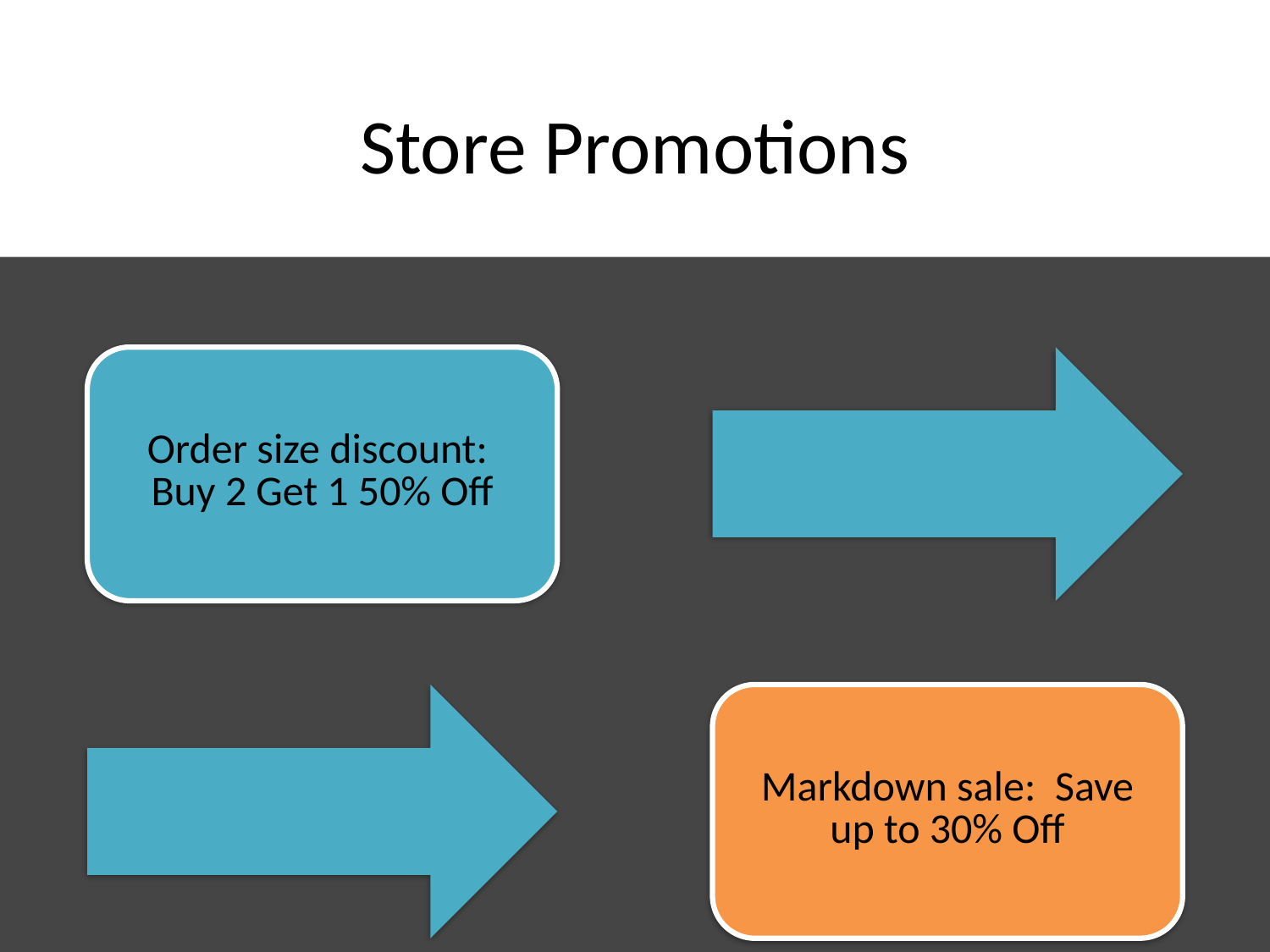

# Store Promotions
Order size discount:
Buy 2 Get 1 50% Off
Markdown sale:  Save up to 30% Off